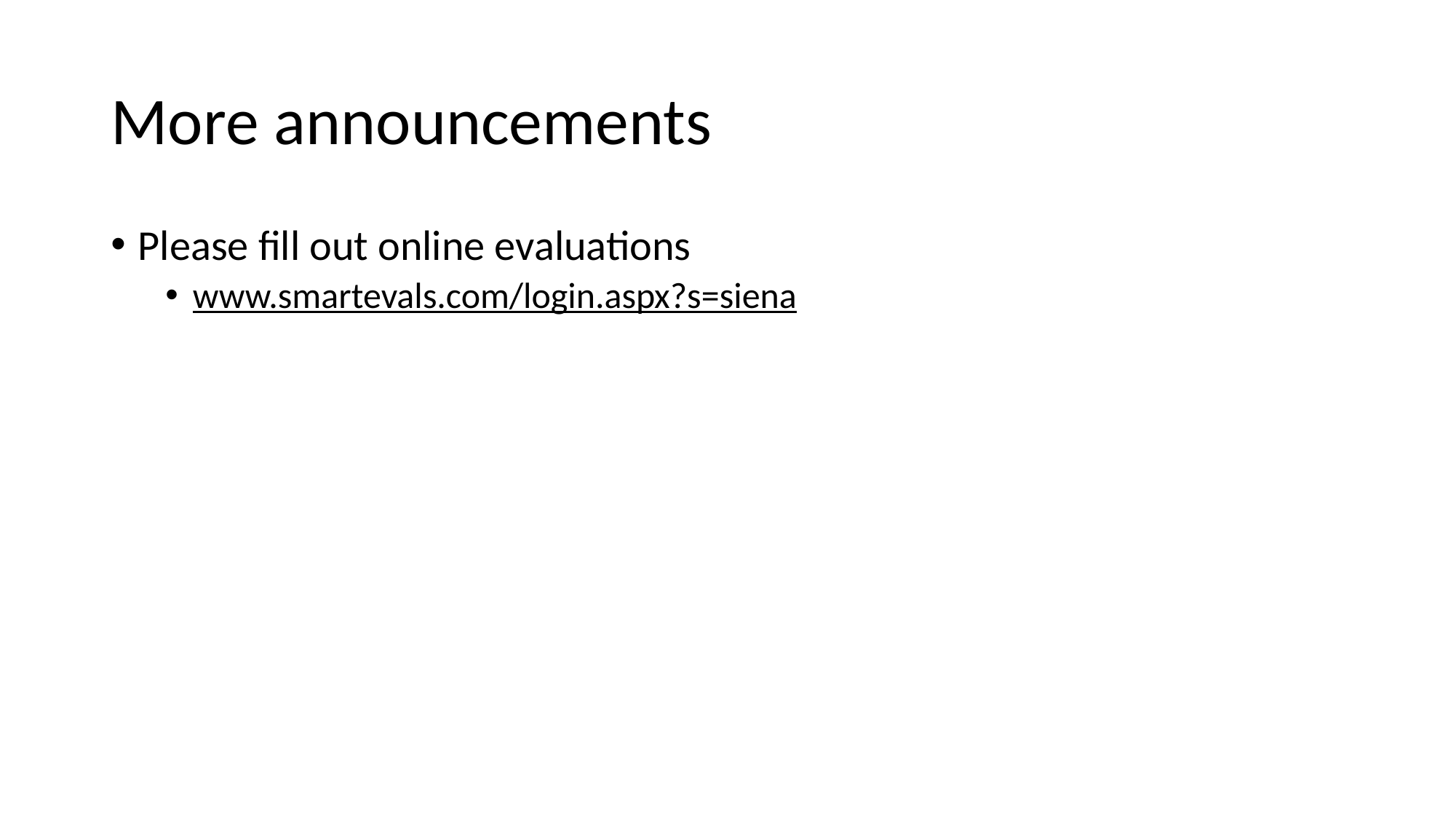

# More announcements
Please fill out online evaluations
www.smartevals.com/login.aspx?s=siena